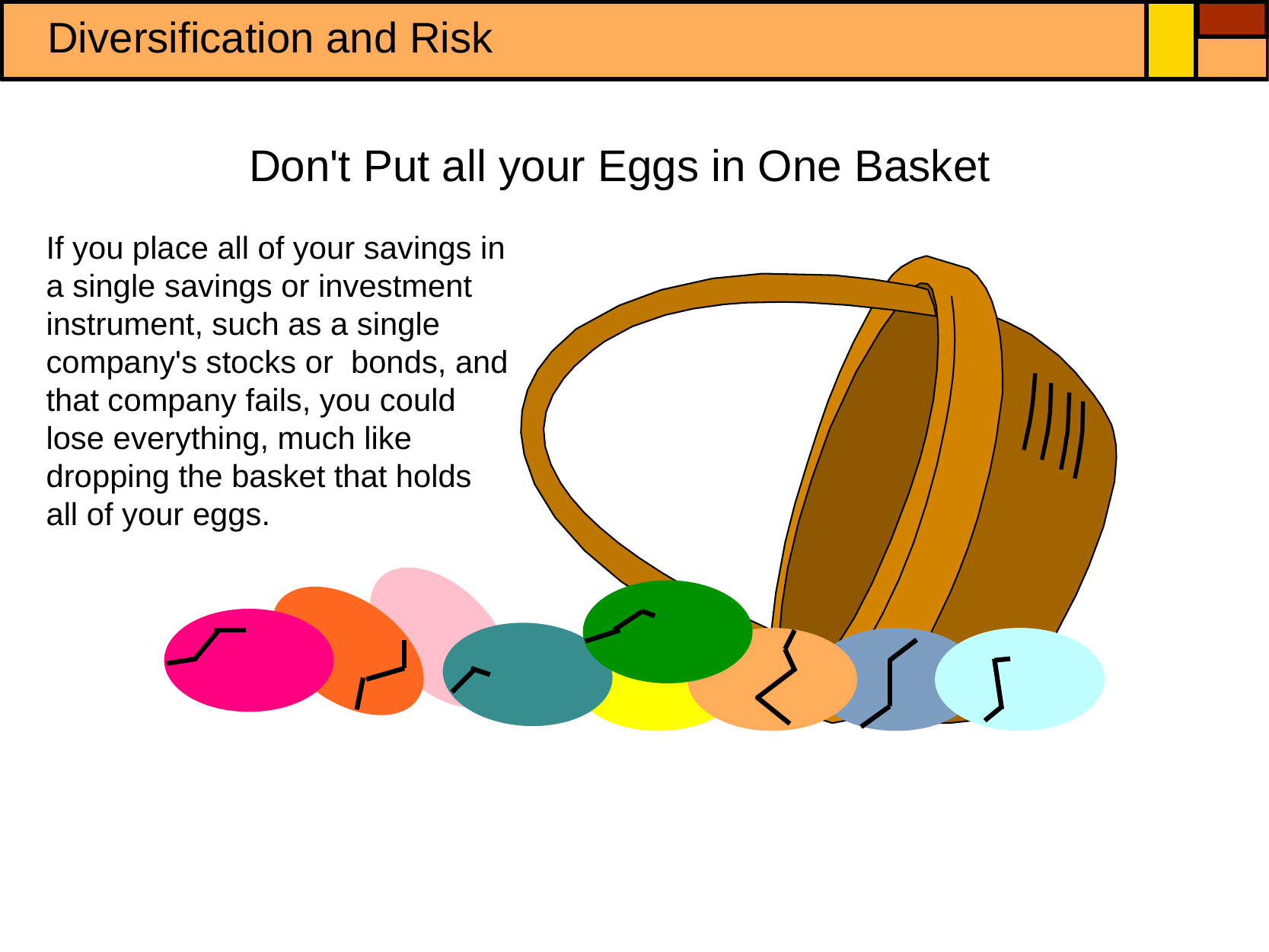

Diversification and Risk
Don't Put all your Eggs in One Basket

If you place all of your savings in a single savings or investment instrument, such as a single company's stocks or  bonds, and that company fails, you could lose everything, much like dropping the basket that holds all of your eggs.